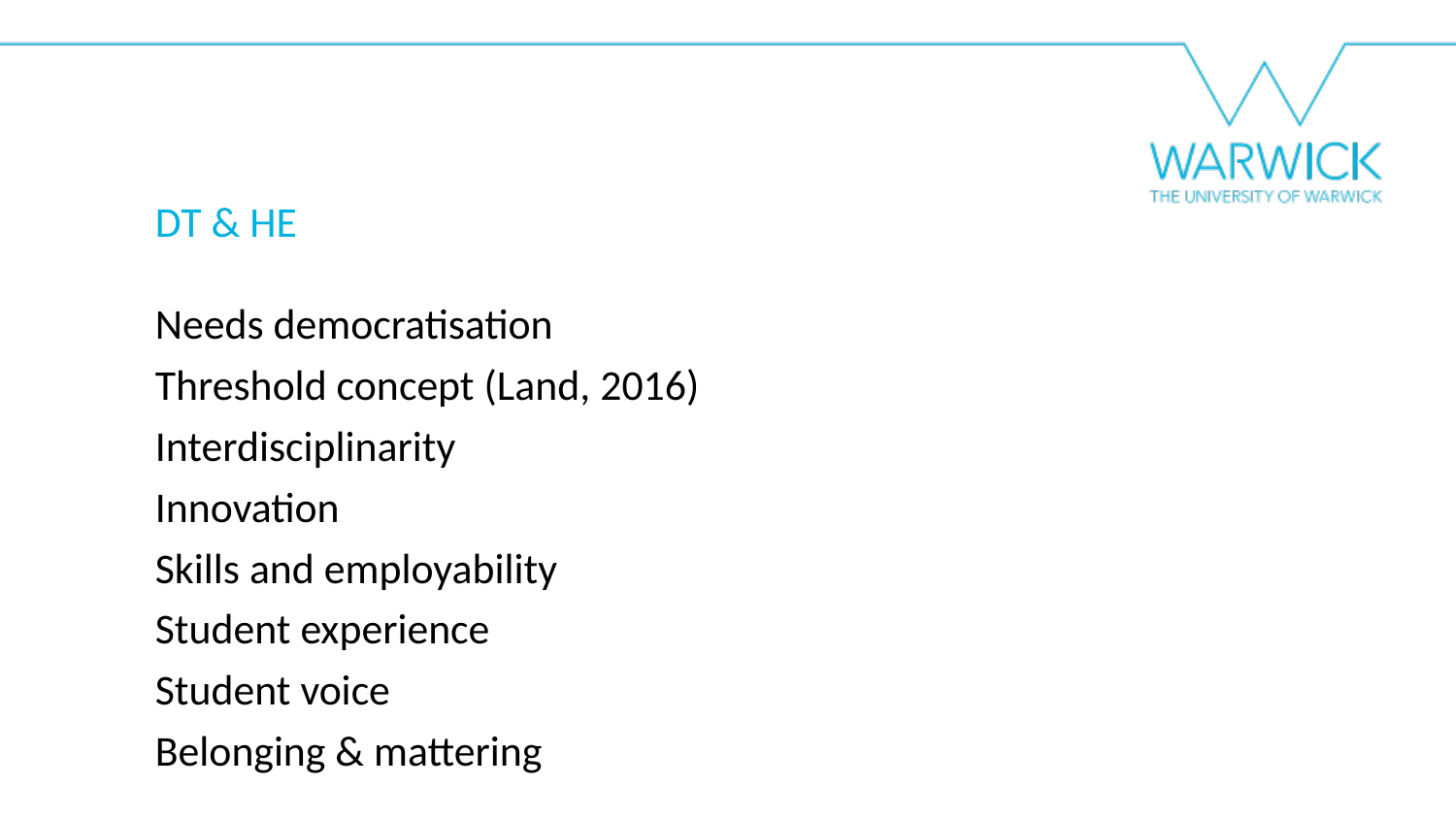

DT & HE

Needs democratisation
Threshold concept (Land, 2016)
Interdisciplinarity
Innovation
Skills and employability
Student experience
Student voice
Belonging & mattering